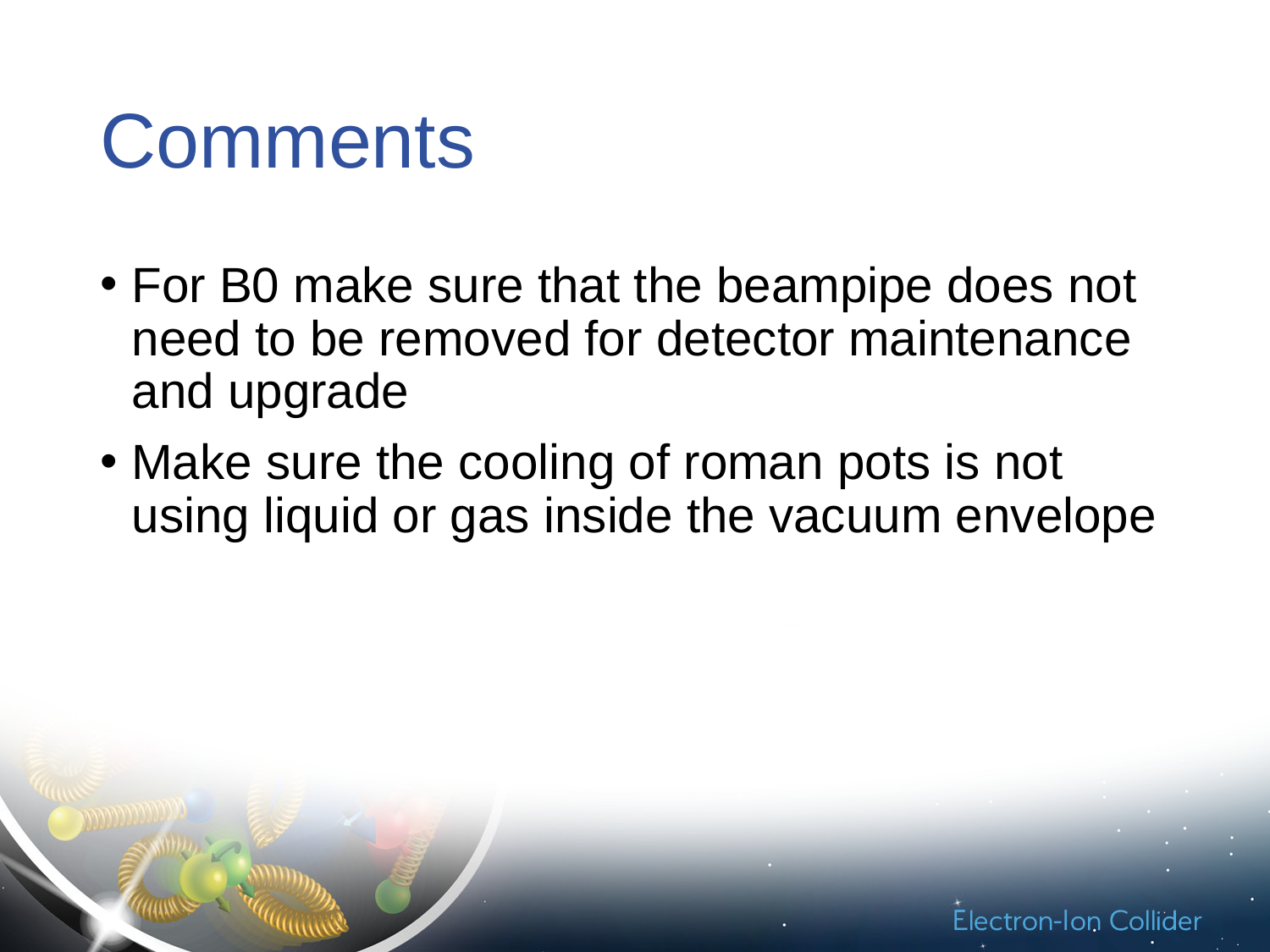

# Comments
For B0 make sure that the beampipe does not need to be removed for detector maintenance and upgrade
Make sure the cooling of roman pots is not using liquid or gas inside the vacuum envelope